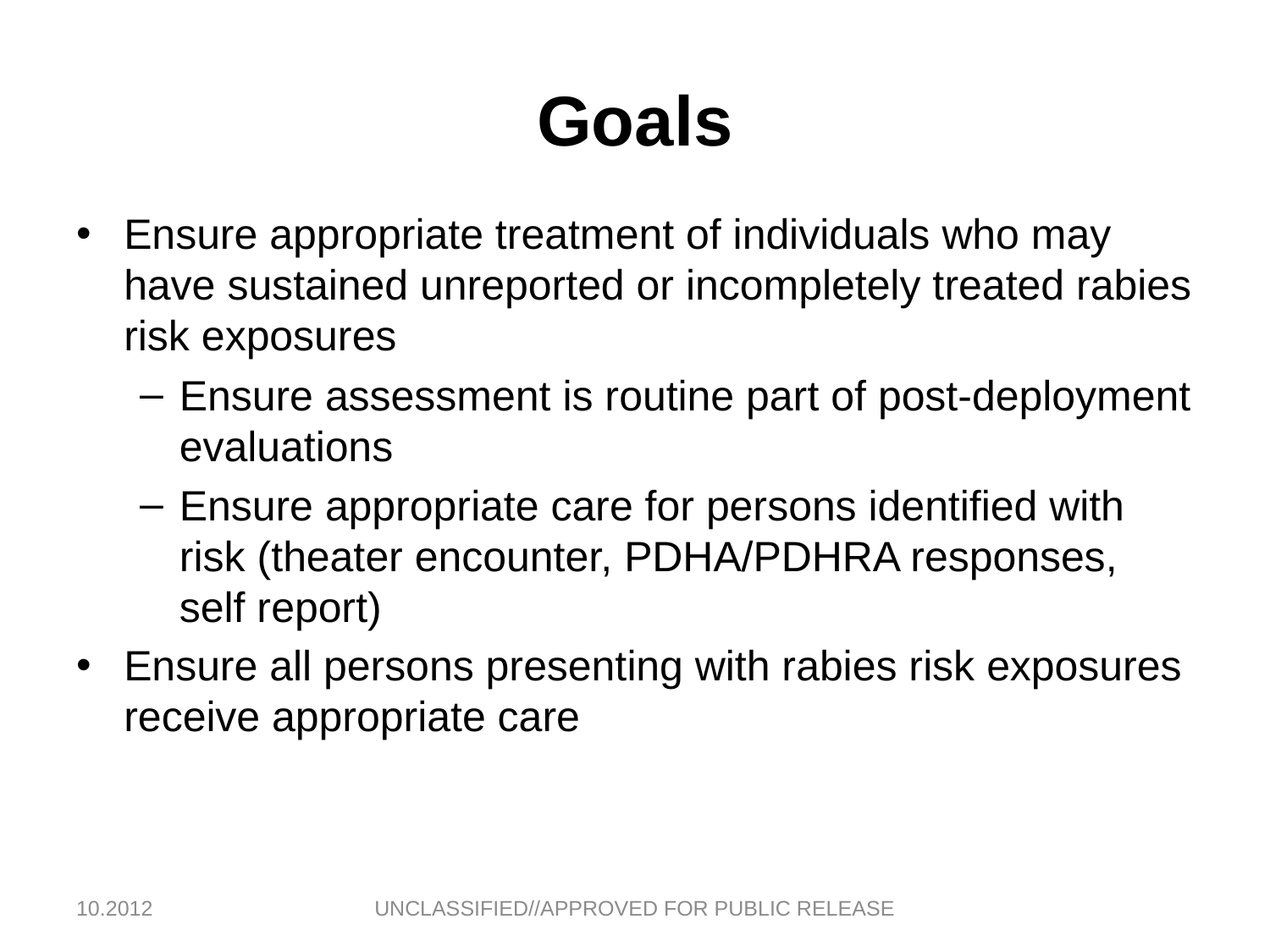

# Goals
Ensure appropriate treatment of individuals who may have sustained unreported or incompletely treated rabies risk exposures
Ensure assessment is routine part of post-deployment evaluations
Ensure appropriate care for persons identified with risk (theater encounter, PDHA/PDHRA responses, self report)
Ensure all persons presenting with rabies risk exposures receive appropriate care

10.2012
UNCLASSIFIED//APPROVED FOR PUBLIC RELEASE